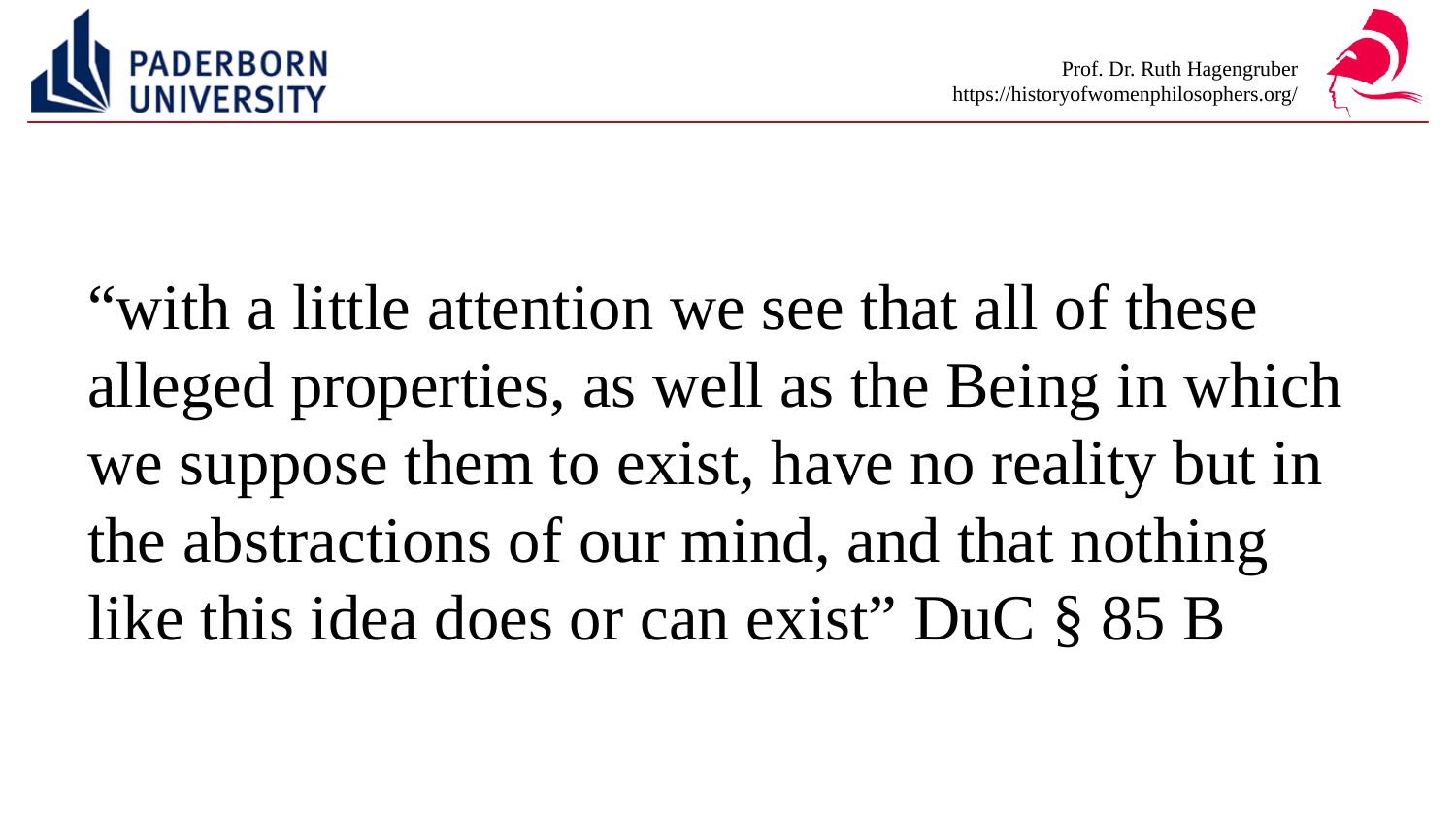

#
“with a little attention we see that all of these alleged properties, as well as the Being in which we suppose them to exist, have no reality but in the abstractions of our mind, and that nothing like this idea does or can exist” DuC § 85 B